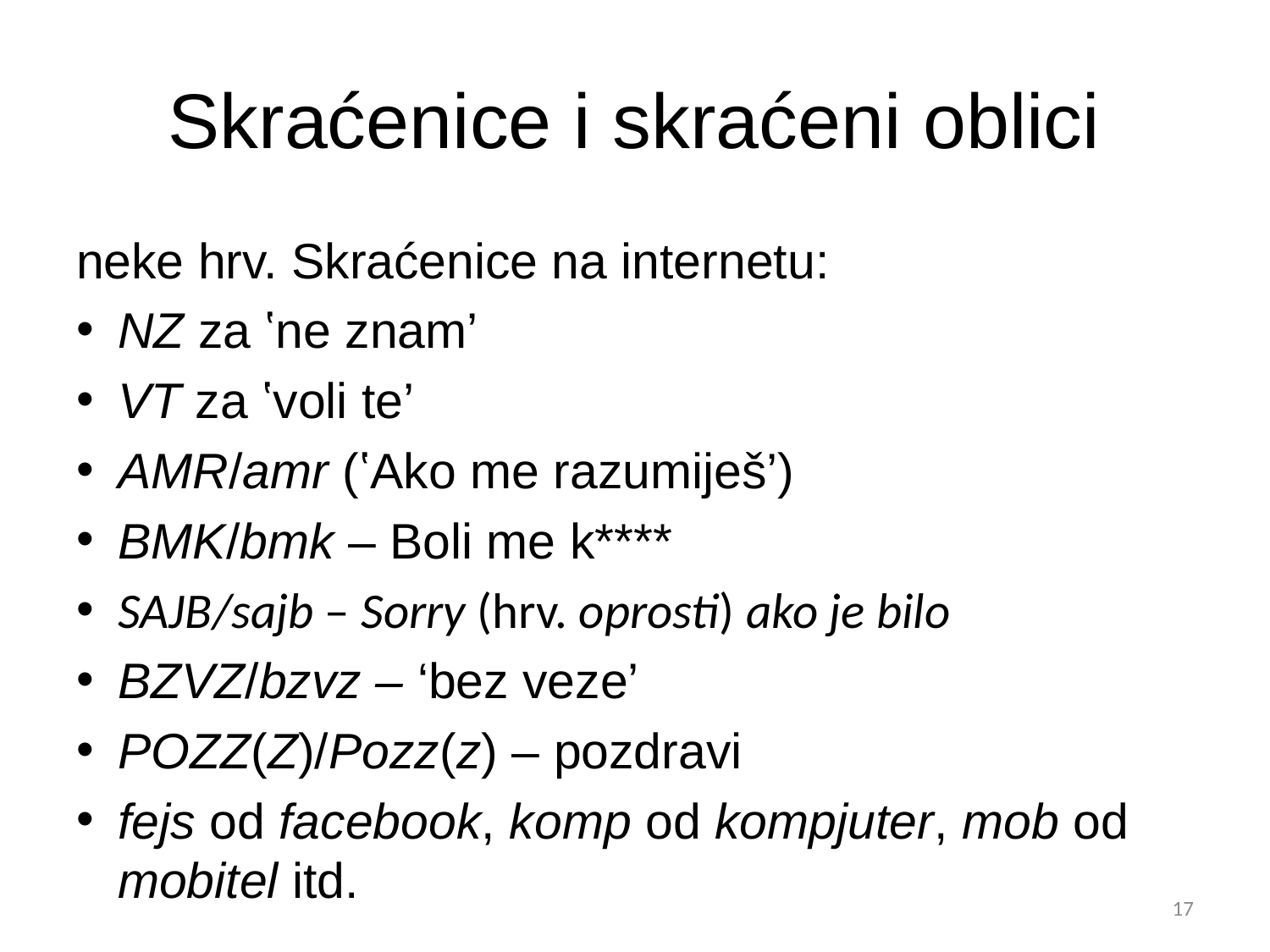

# Skraćenice i skraćeni oblici
neke hrv. Skraćenice na internetu:
NZ za ʽne znam’
VT za ʽvoli te’
AMR/amr (ʽAko me razumiješ’)
BMK/bmk – Boli me k****
SAJB/sajb – Sorry (hrv. oprosti) ako je bilo
BZVZ/bzvz – ‘bez veze’
POZZ(Z)/Pozz(z) – pozdravi
fejs od facebook, komp od kompjuter, mob od mobitel itd.

17